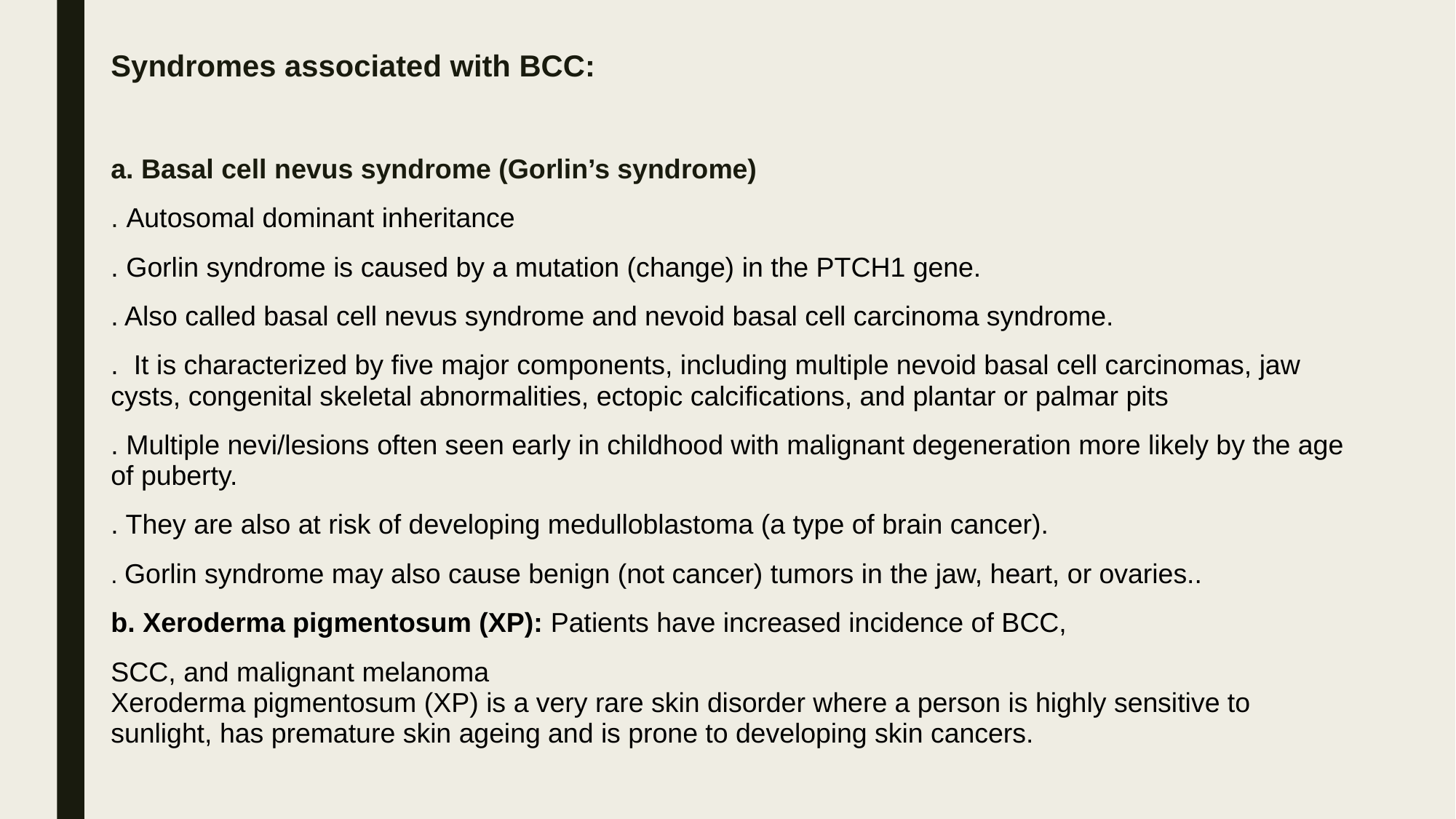

Syndromes associated with BCC:

a. Basal cell nevus syndrome (Gorlin’s syndrome)
. Autosomal dominant inheritance
. Gorlin syndrome is caused by a mutation (change) in the PTCH1 gene.
. Also called basal cell nevus syndrome and nevoid basal cell carcinoma syndrome.
.  It is characterized by five major components, including multiple nevoid basal cell carcinomas, jaw cysts, congenital skeletal abnormalities, ectopic calcifications, and plantar or palmar pits
. Multiple nevi/lesions often seen early in childhood with malignant degeneration more likely by the age of puberty.
. They are also at risk of developing medulloblastoma (a type of brain cancer).
. Gorlin syndrome may also cause benign (not cancer) tumors in the jaw, heart, or ovaries..
b. Xeroderma pigmentosum (XP): Patients have increased incidence of BCC,
SCC, and malignant melanoma
Xeroderma pigmentosum (XP) is a very rare skin disorder where a person is highly sensitive to sunlight, has premature skin ageing and is prone to developing skin cancers.